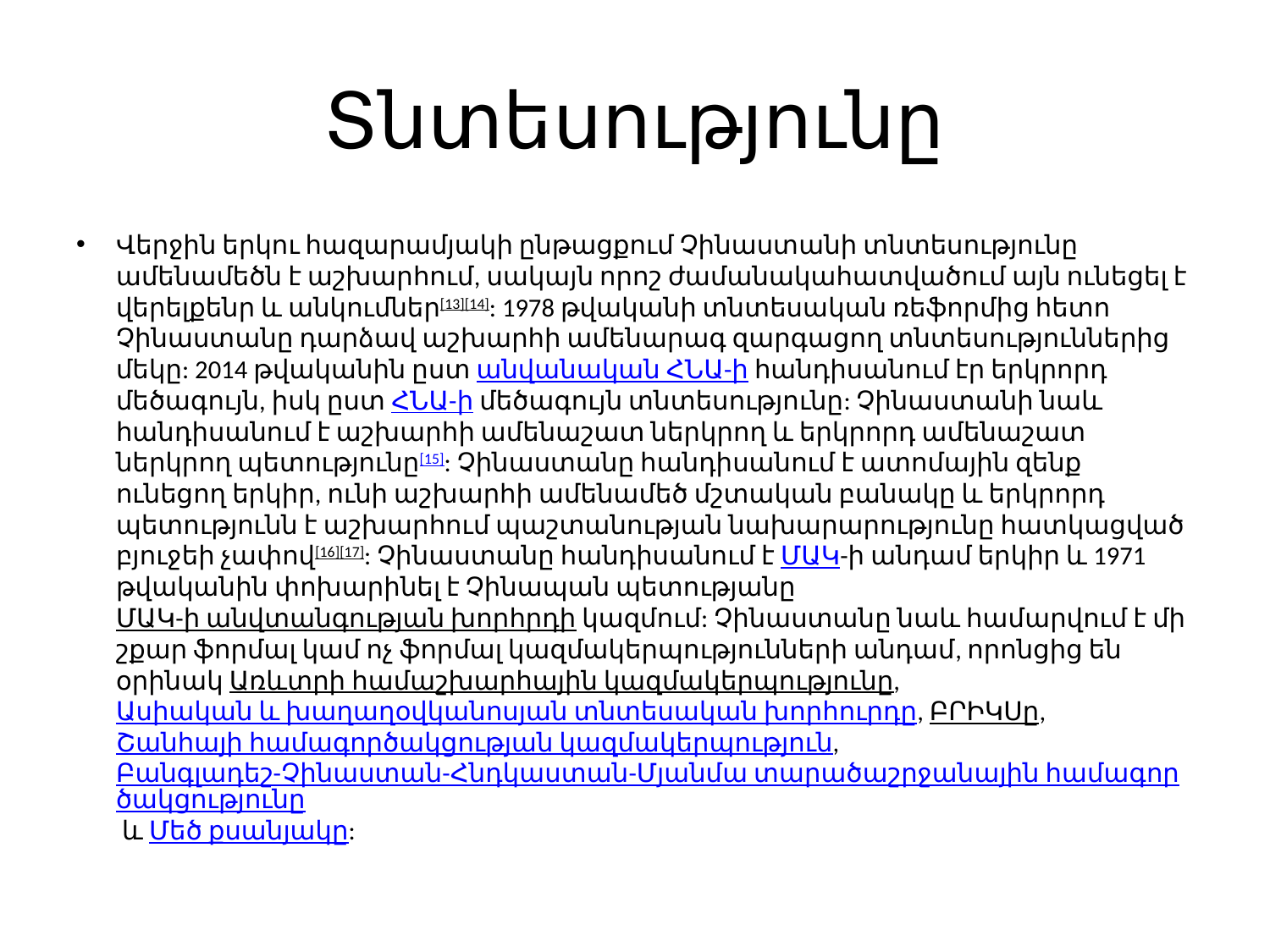

# Տնտեսությունը
Վերջին երկու հազարամյակի ընթացքում Չինաստանի տնտեսությունը ամենամեծն է աշխարհում, սակայն որոշ ժամանակահատվածում այն ունեցել է վերելքենր և անկումներ[13][14]: 1978 թվականի տնտեսական ռեֆորմից հետո Չինաստանը դարձավ աշխարհի ամենարագ զարգացող տնտեսություններից մեկը: 2014 թվականին ըստ անվանական ՀՆԱ-ի հանդիսանում էր երկրորդ մեծագույն, իսկ ըստ ՀՆԱ-ի մեծագույն տնտեսությունը: Չինաստանի նաև հանդիսանում է աշխարհի ամենաշատ ներկրող և երկրորդ ամենաշատ ներկրող պետությունը[15]: Չինաստանը հանդիսանում է ատոմային զենք ունեցող երկիր, ունի աշխարհի ամենամեծ մշտական բանակը և երկրորդ պետությունն է աշխարհում պաշտանության նախարարությունը հատկացված բյուջեի չափով[16][17]: Չինաստանը հանդիսանում է ՄԱԿ-ի անդամ երկիր և 1971 թվականին փոխարինել է Չինապան պետությանը ՄԱԿ-ի անվտանգության խորհրդի կազմում: Չինաստանը նաև համարվում է մի շքար ֆորմալ կամ ոչ ֆորմալ կազմակերպությունների անդամ, որոնցից են օրինակ Առևտրի համաշխարհային կազմակերպությունը, Ասիական և խաղաղօվկանոսյան տնտեսական խորհուրդը, ԲՐԻԿՍը, Շանհայի համագործակցության կազմակերպություն, Բանգլադեշ-Չինաստան-Հնդկաստան-Մյանմա տարածաշրջանային համագործակցությունը և Մեծ քսանյակը: